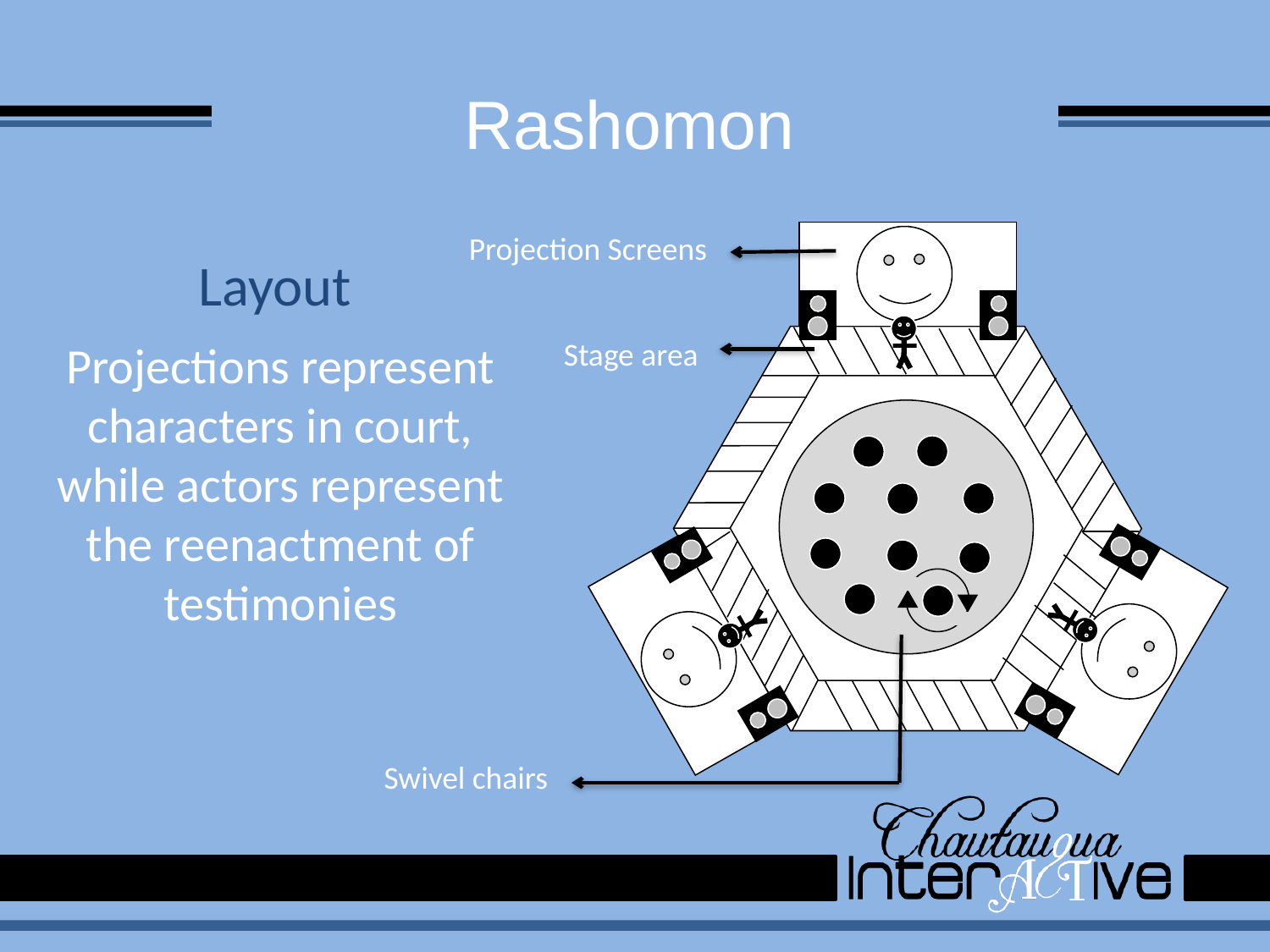

# Rashomon
Projection Screens

Layout
Projections represent characters in court, while actors represent the reenactment of testimonies
Stage area
Swivel chairs